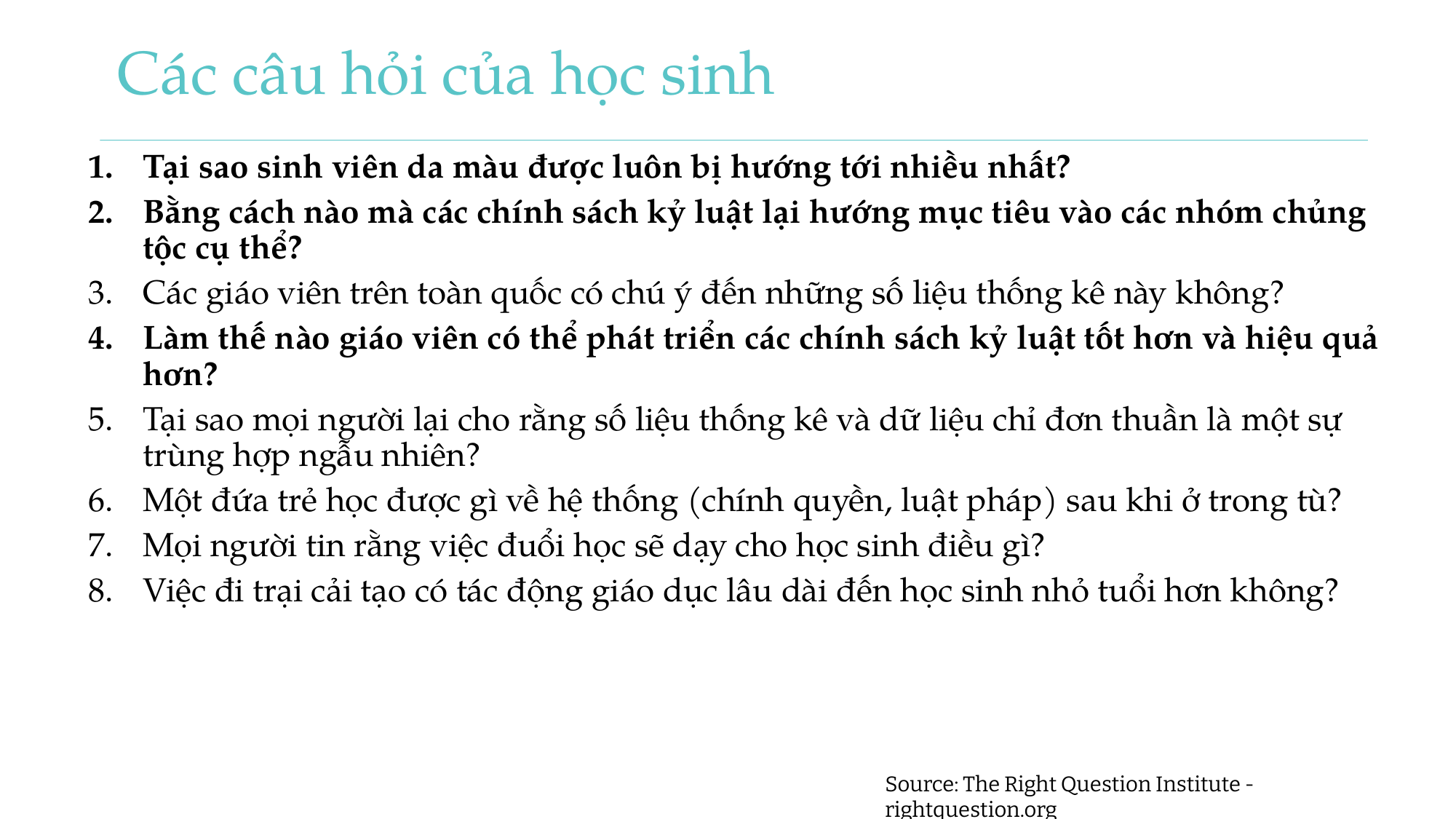

# Các câu hỏi của học sinh
Tại sao sinh viên da màu được luôn bị hướng tới nhiều nhất?
Bằng cách nào mà các chính sách kỷ luật lại hướng mục tiêu vào các nhóm chủng tộc cụ thể?
Các giáo viên trên toàn quốc có chú ý đến những số liệu thống kê này không?
Làm thế nào giáo viên có thể phát triển các chính sách kỷ luật tốt hơn và hiệu quả hơn?
Tại sao mọi người lại cho rằng số liệu thống kê và dữ liệu chỉ đơn thuần là một sự trùng hợp ngẫu nhiên?
Một đứa trẻ học được gì về hệ thống (chính quyền, luật pháp) sau khi ở trong tù?
Mọi người tin rằng việc đuổi học sẽ dạy cho học sinh điều gì?
Việc đi trại cải tạo có tác động giáo dục lâu dài đến học sinh nhỏ tuổi hơn không?